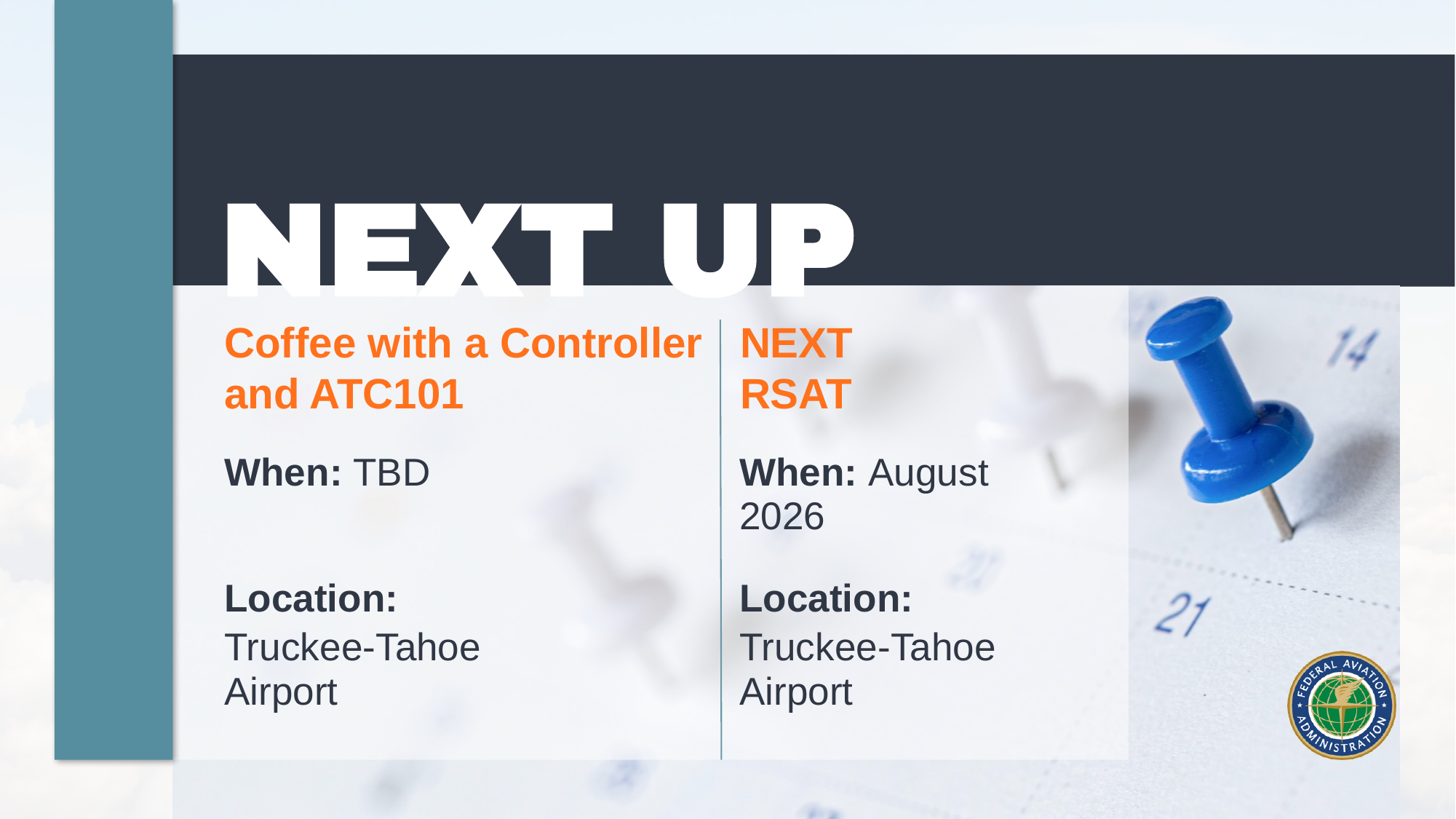

Coffee with a Controller and ATC101
NEXT RSAT
When: TBD
When: August 2026
Location:
Truckee-Tahoe Airport
Location:
Truckee-Tahoe Airport